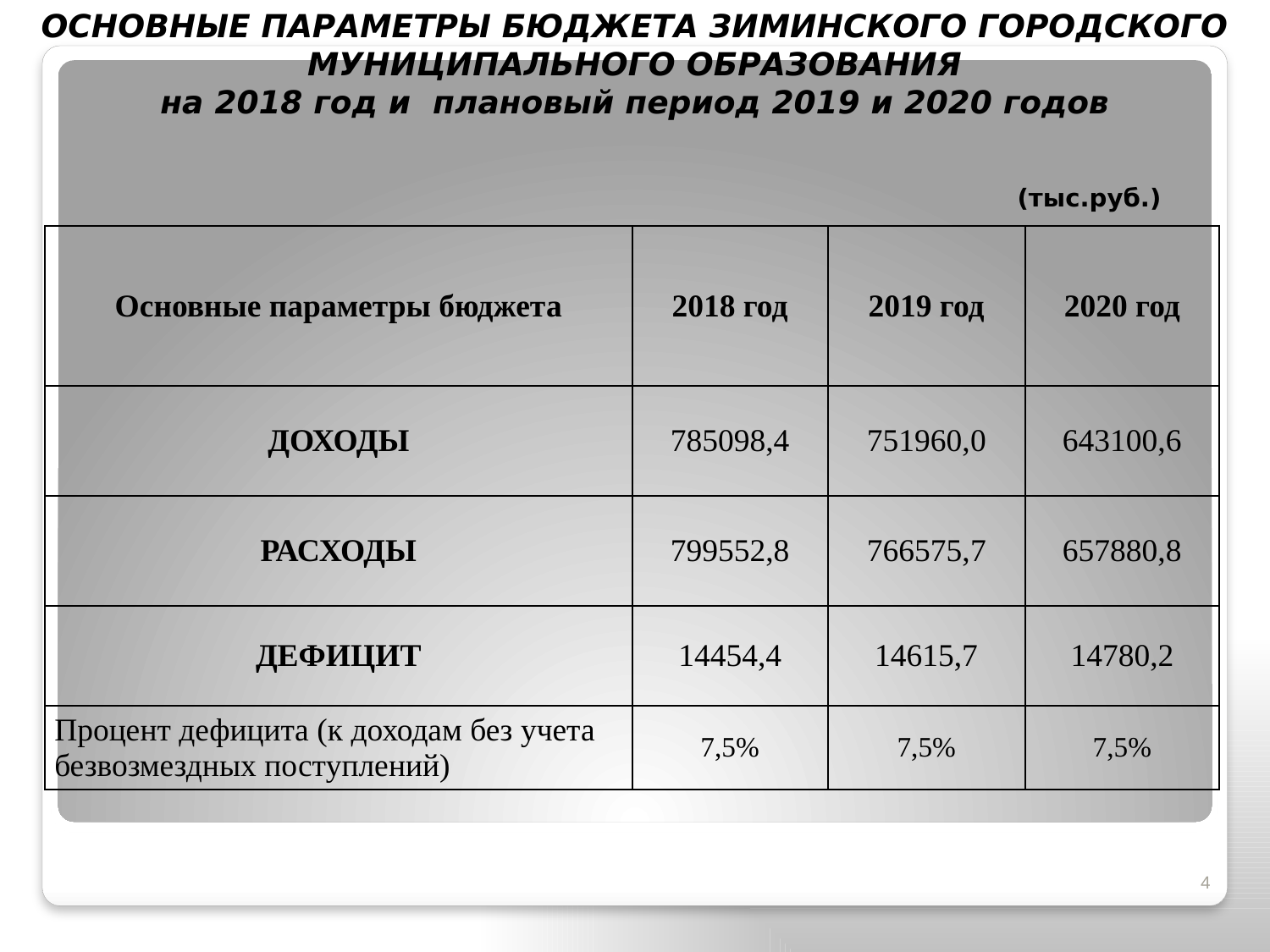

ОСНОВНЫЕ ПАРАМЕТРЫ БЮДЖЕТА ЗИМИНСКОГО ГОРОДСКОГО МУНИЦИПАЛЬНОГО ОБРАЗОВАНИЯ
на 2018 год и  плановый период 2019 и 2020 годов
(тыс.руб.)
| Основные параметры бюджета | 2018 год | 2019 год | 2020 год |
| --- | --- | --- | --- |
| ДОХОДЫ | 785098,4 | 751960,0 | 643100,6 |
| РАСХОДЫ | 799552,8 | 766575,7 | 657880,8 |
| ДЕФИЦИТ | 14454,4 | 14615,7 | 14780,2 |
| Процент дефицита (к доходам без учета безвозмездных поступлений) | 7,5% | 7,5% | 7,5% |
4